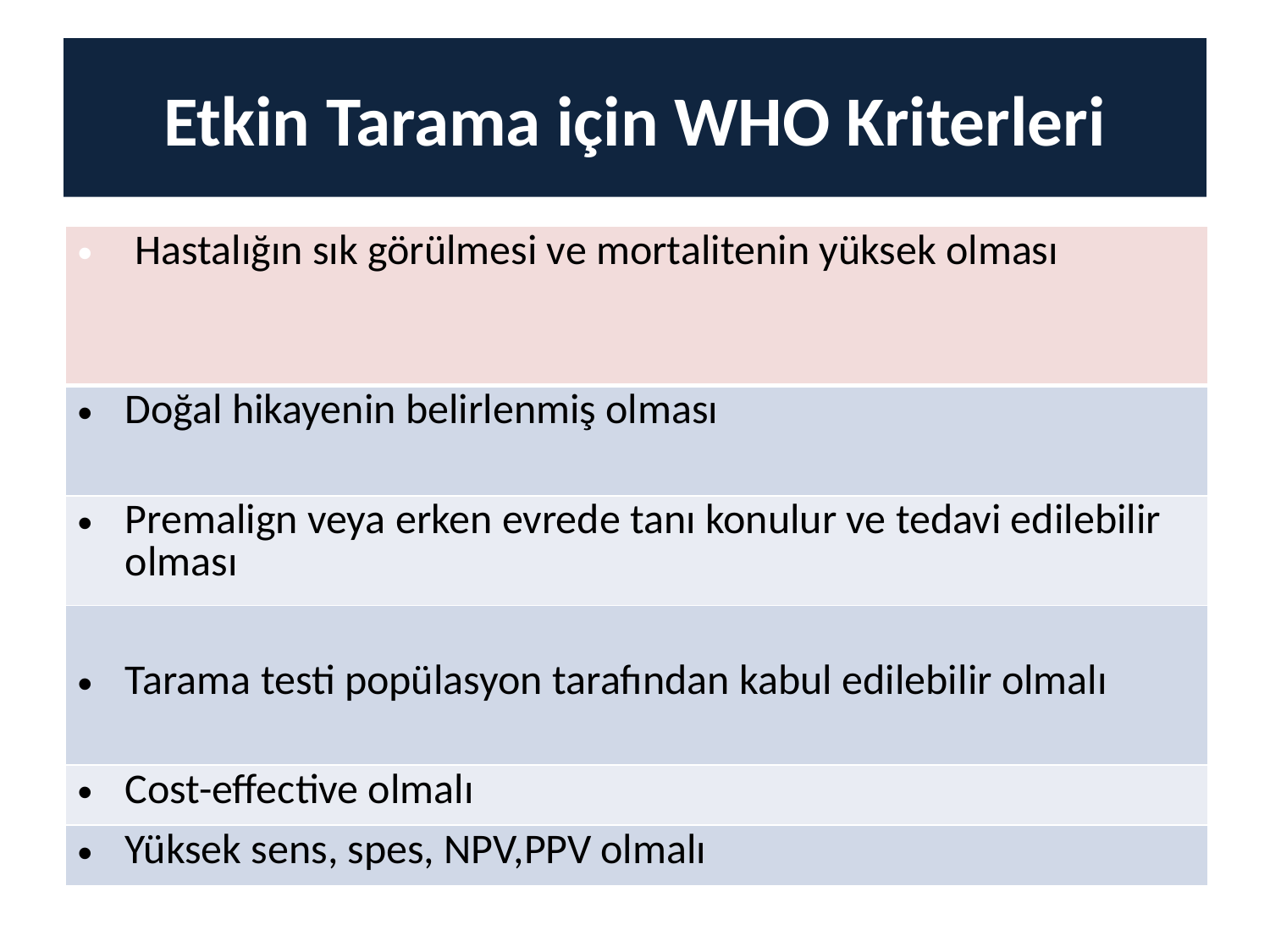

# Etkin Tarama için WHO Kriterleri
| Hastalığın sık görülmesi ve mortalitenin yüksek olması |
| --- |
| Doğal hikayenin belirlenmiş olması |
| Premalign veya erken evrede tanı konulur ve tedavi edilebilir olması |
| Tarama testi popülasyon tarafından kabul edilebilir olmalı |
| Cost-effective olmalı |
| Yüksek sens, spes, NPV,PPV olmalı |